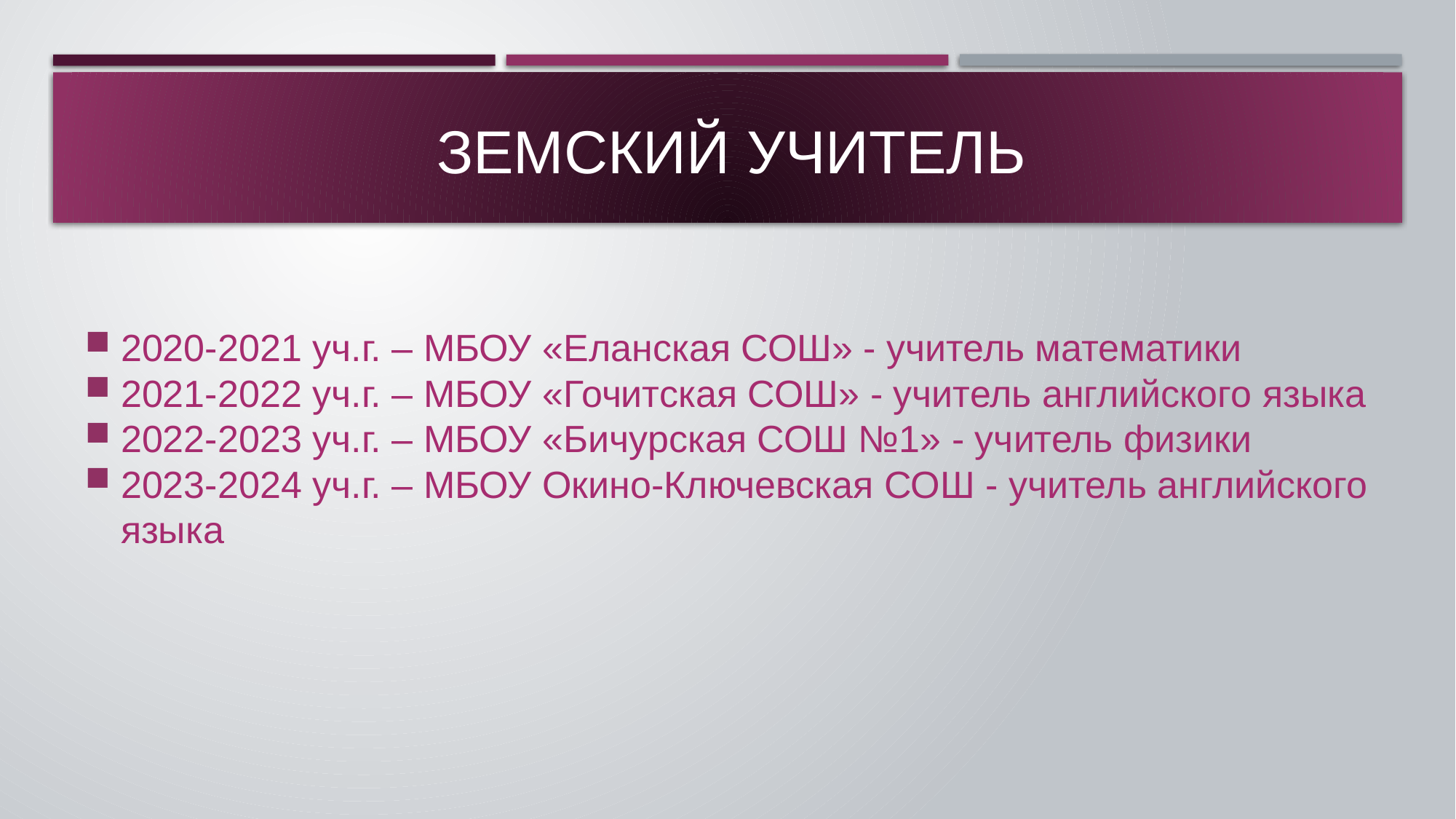

# Земский учитель
2020-2021 уч.г. – МБОУ «Еланская СОШ» - учитель математики
2021-2022 уч.г. – МБОУ «Гочитская СОШ» - учитель английского языка
2022-2023 уч.г. – МБОУ «Бичурская СОШ №1» - учитель физики
2023-2024 уч.г. – МБОУ Окино-Ключевская СОШ - учитель английского языка